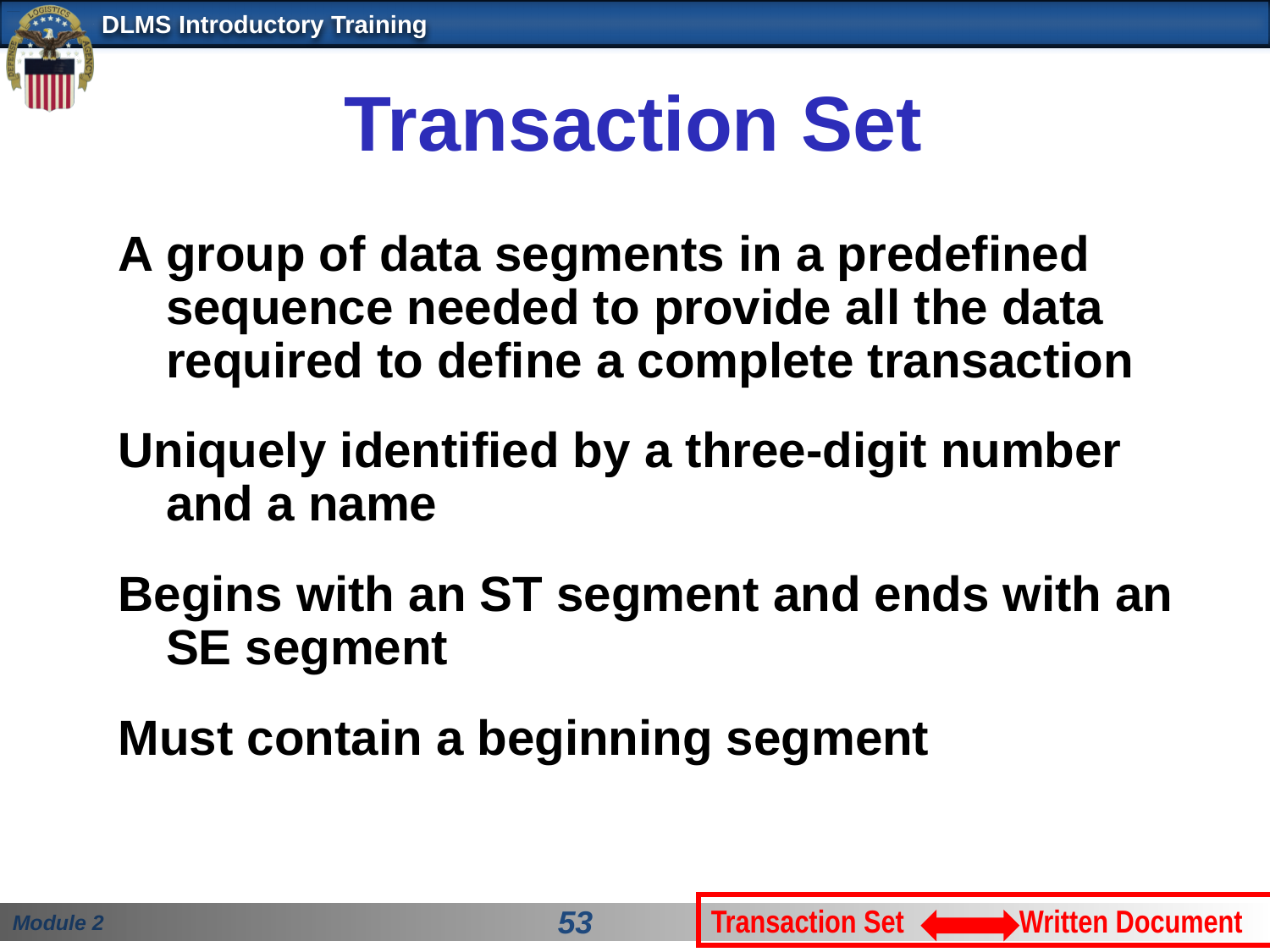

# Transaction Set
A group of data segments in a predefined sequence needed to provide all the data required to define a complete transaction
Uniquely identified by a three-digit number and a name
Begins with an ST segment and ends with an SE segment
Must contain a beginning segment

Transaction Set                Written Document